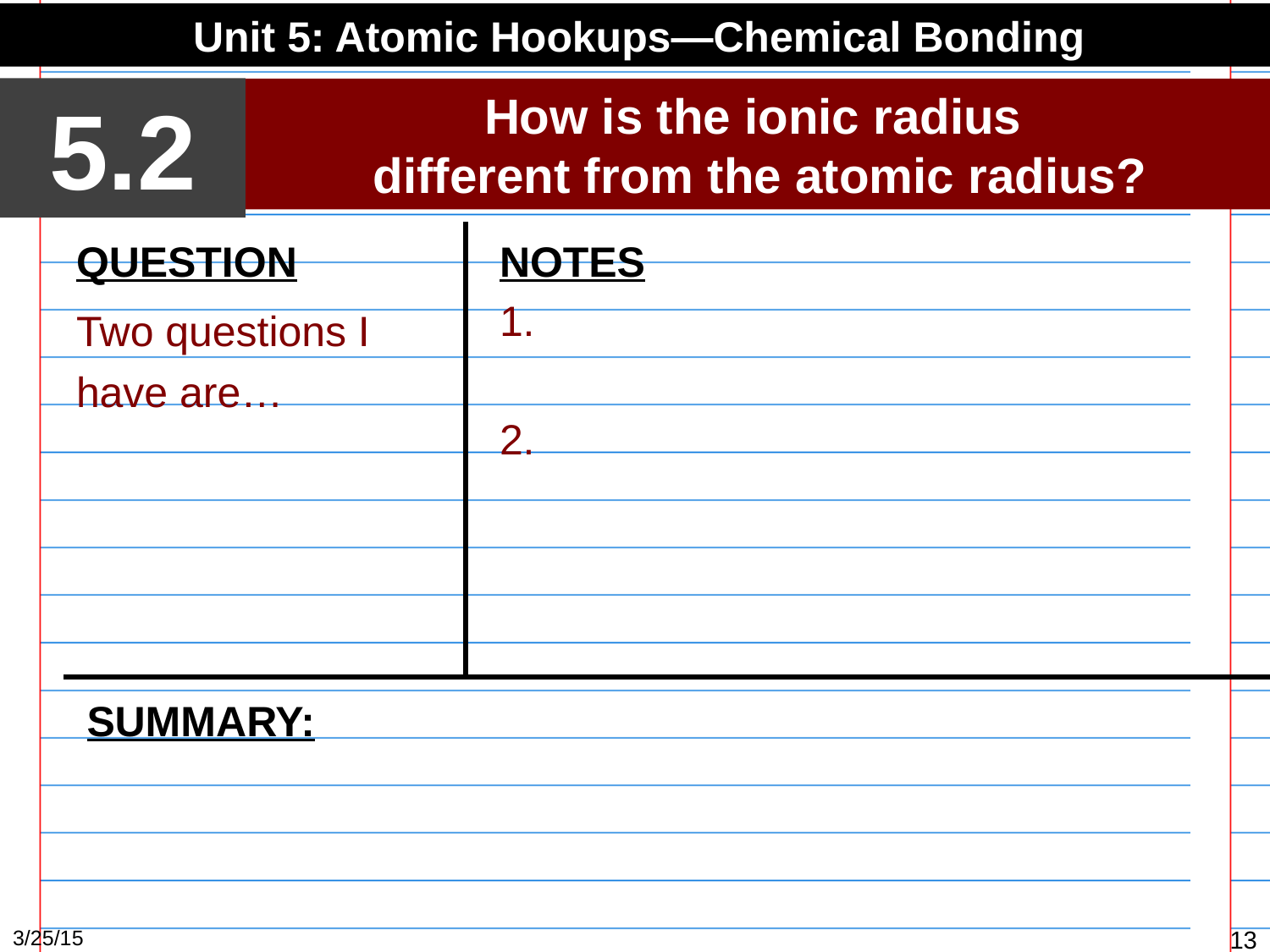

Unit 5: Atomic Hookups—Chemical Bonding
5.2
How is the ionic radius
different from the atomic radius?
QUESTION
Two questions I have are…
NOTES
1.

2.
SUMMARY:
3/25/15
13